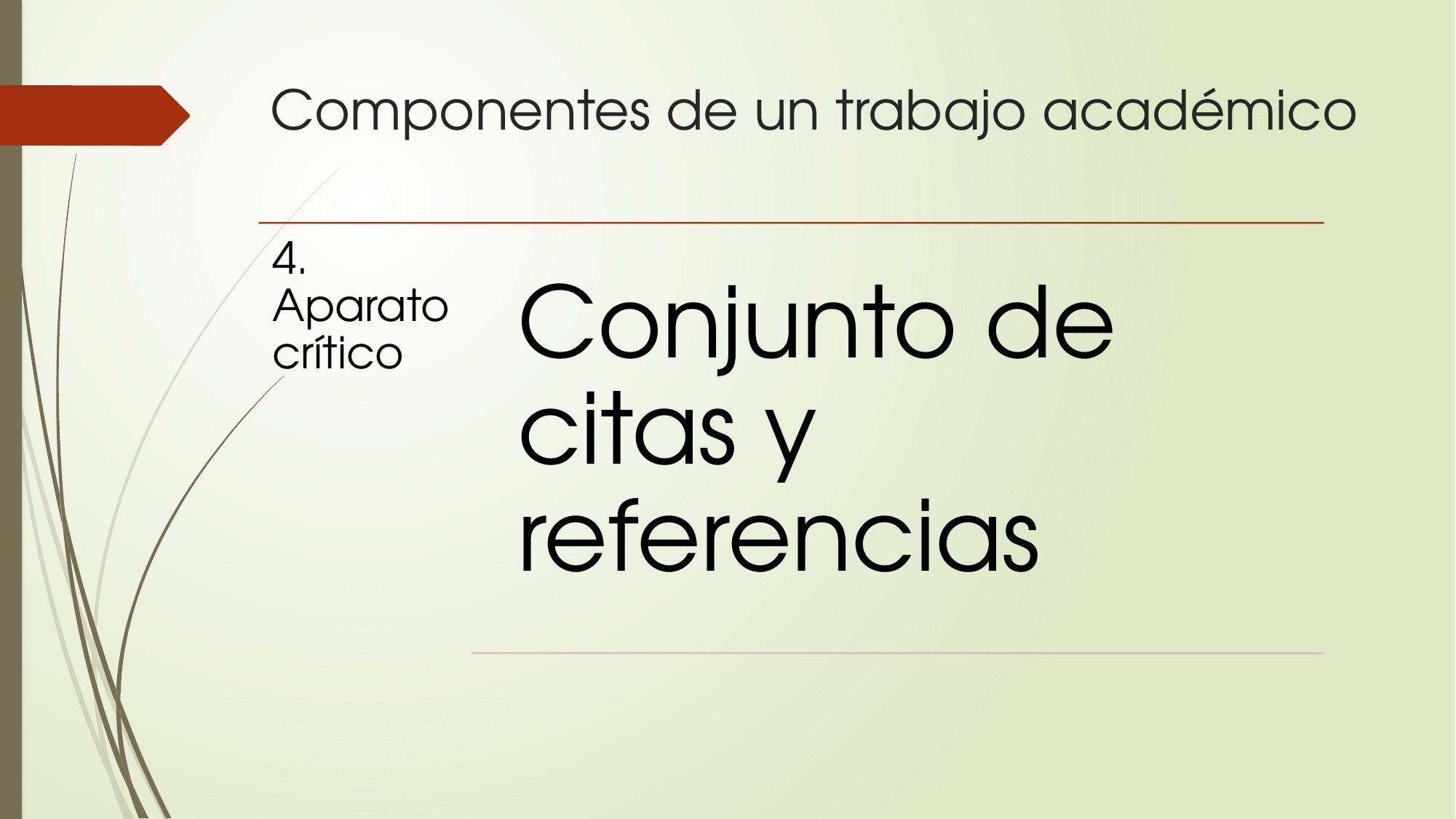

# Componentes de un trabajo académico
4. Aparato crítico
Conjunto de citas y referencias